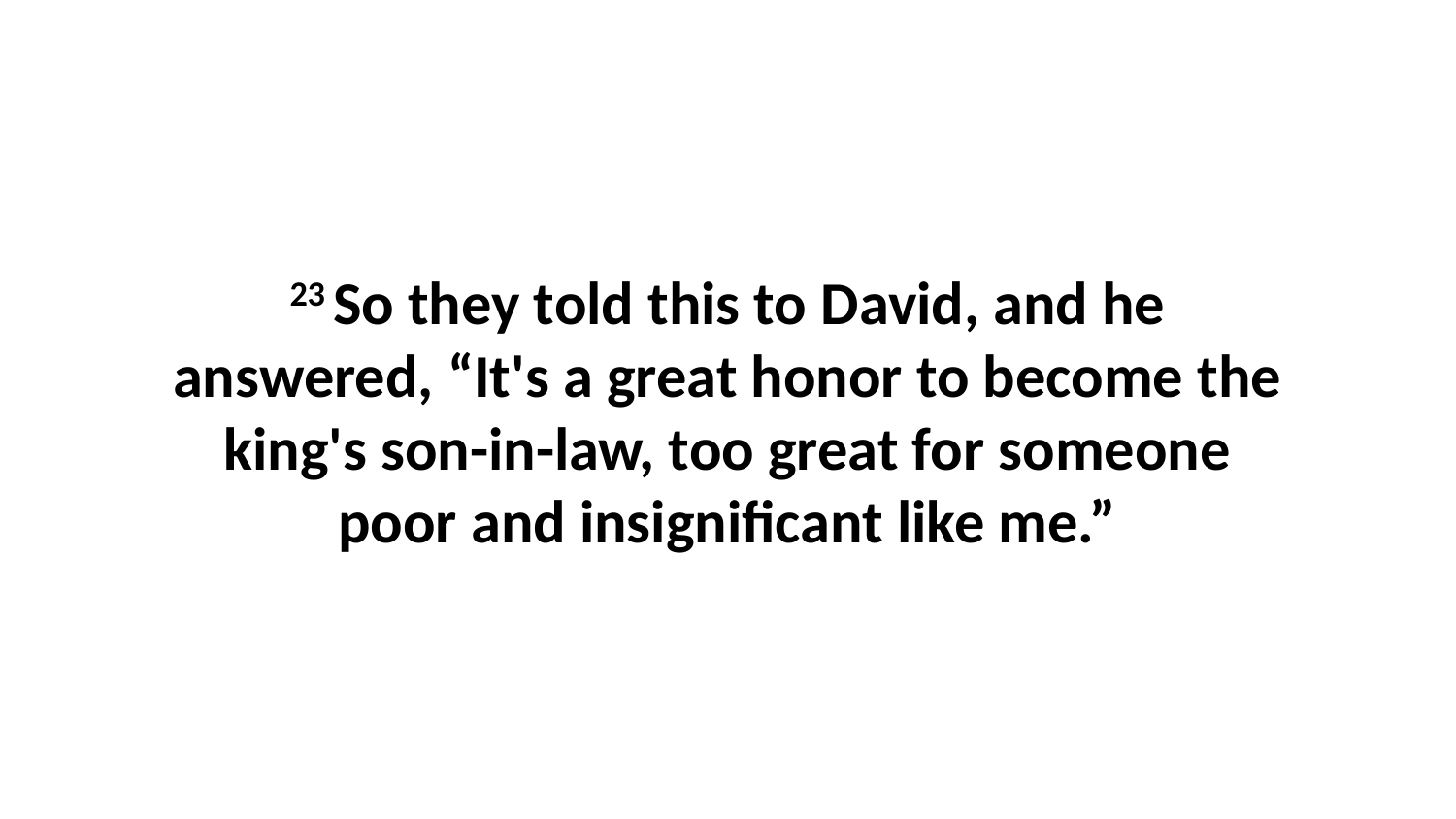

23 So they told this to David, and he answered, “It's a great honor to become the king's son-in-law, too great for someone poor and insignificant like me.”